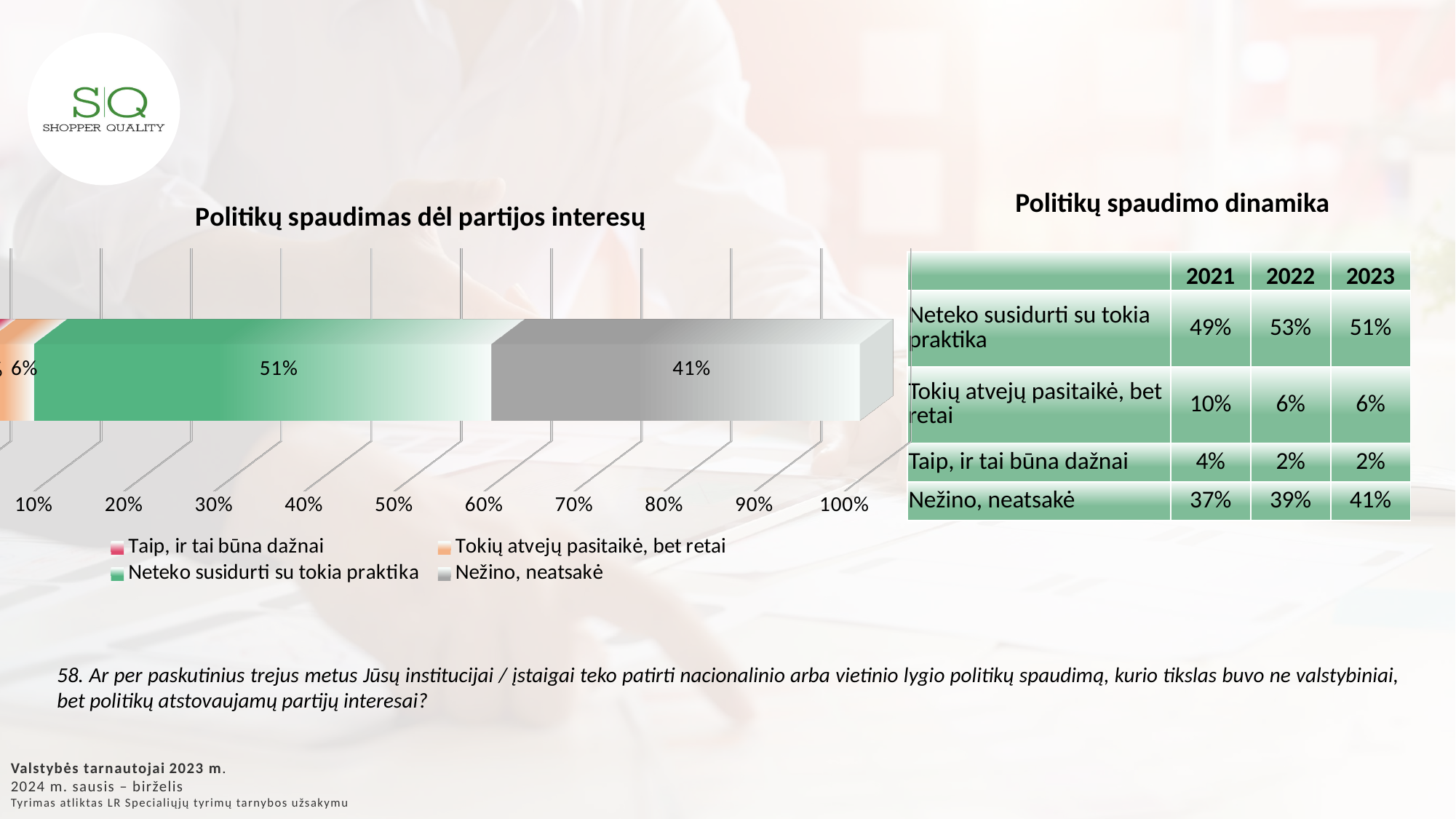

Politikų spaudimo dinamika

[unsupported chart]

|  | 2021 | 2022 | 2023 |
| --- | --- | --- | --- |
| Neteko susidurti su tokia praktika | 49% | 53% | 51% |
| Tokių atvejų pasitaikė, bet retai | 10% | 6% | 6% |
| Taip, ir tai būna dažnai | 4% | 2% | 2% |
| Nežino, neatsakė | 37% | 39% | 41% |
58. Ar per paskutinius trejus metus Jūsų institucijai / įstaigai teko patirti nacionalinio arba vietinio lygio politikų spaudimą, kurio tikslas buvo ne valstybiniai, bet politikų atstovaujamų partijų interesai?
Valstybės tarnautojai 2023 m.
2024 m. sausis – birželis
Tyrimas atliktas LR Specialiųjų tyrimų tarnybos užsakymu